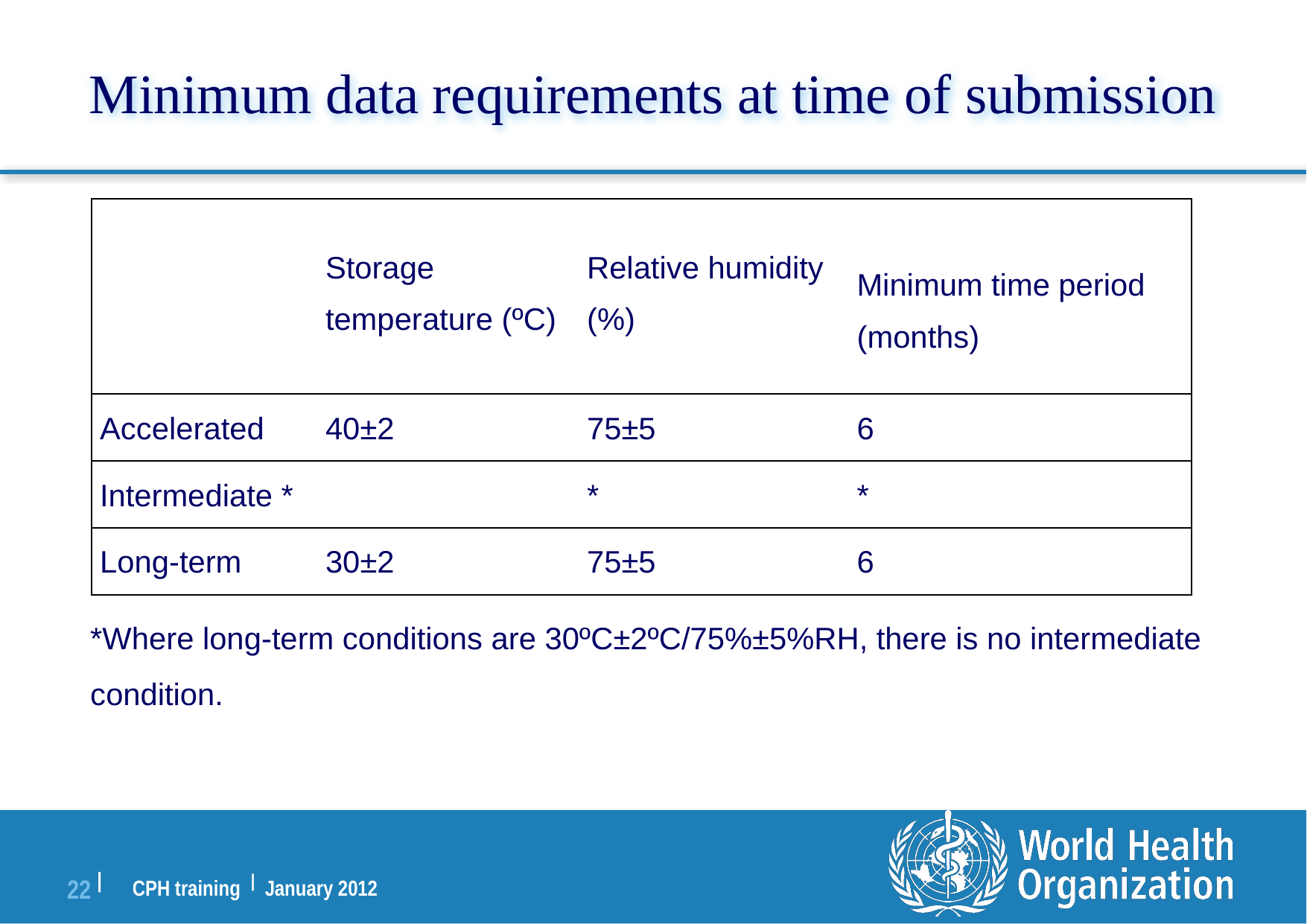

Minimum data requirements at time of submission
|  | Storage temperature (ºC) | Relative humidity (%) | Minimum time period (months) |
| --- | --- | --- | --- |
| Accelerated | 40±2 | 75±5 | 6 |
| Intermediate \* |  | \* | \* |
| Long-term | 30±2 | 75±5 | 6 |
*Where long-term conditions are 30ºC±2ºC/75%±5%RH, there is no intermediate condition.